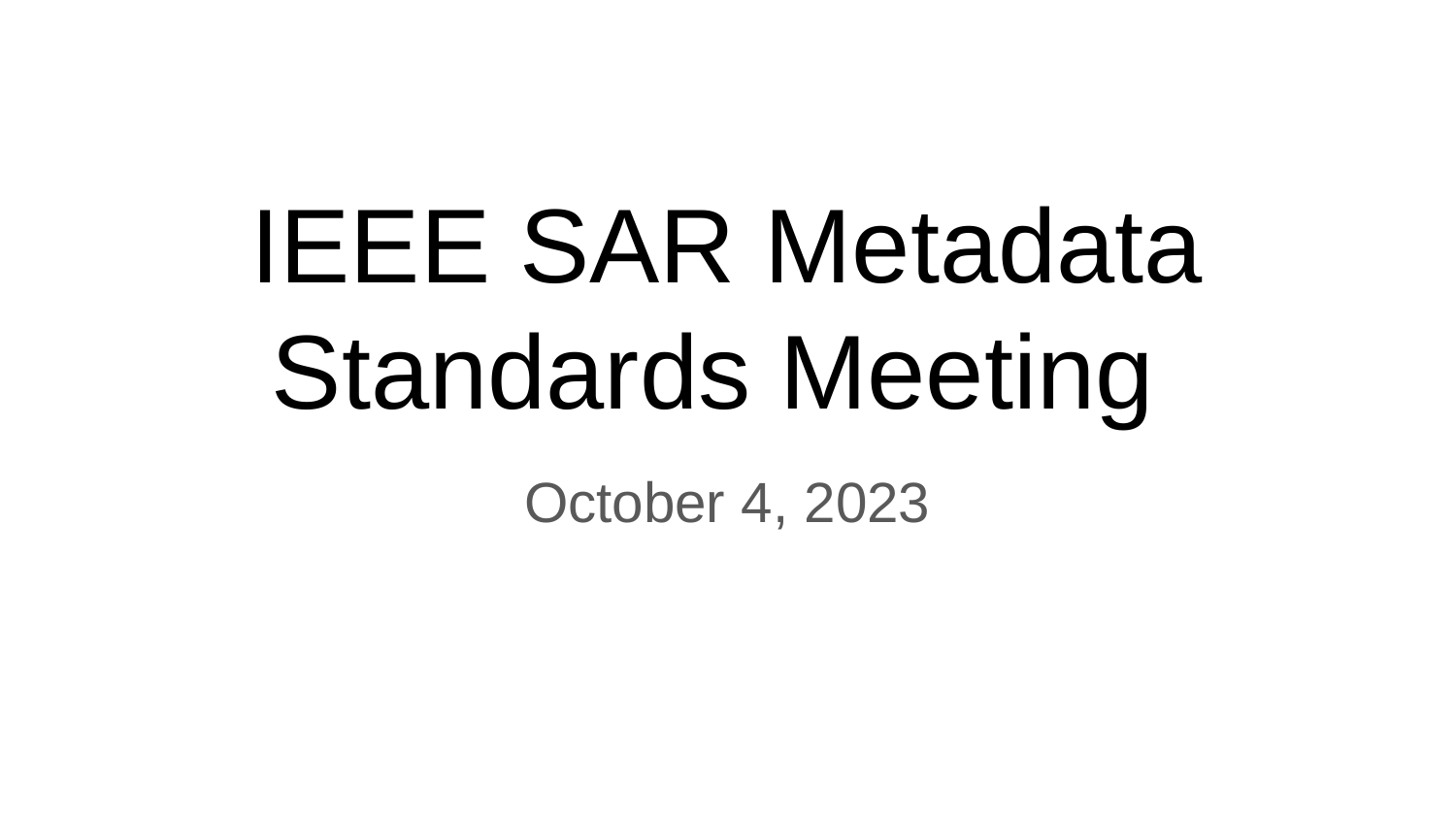

IEEE SAR Metadata Standards Meeting
October 4, 2023